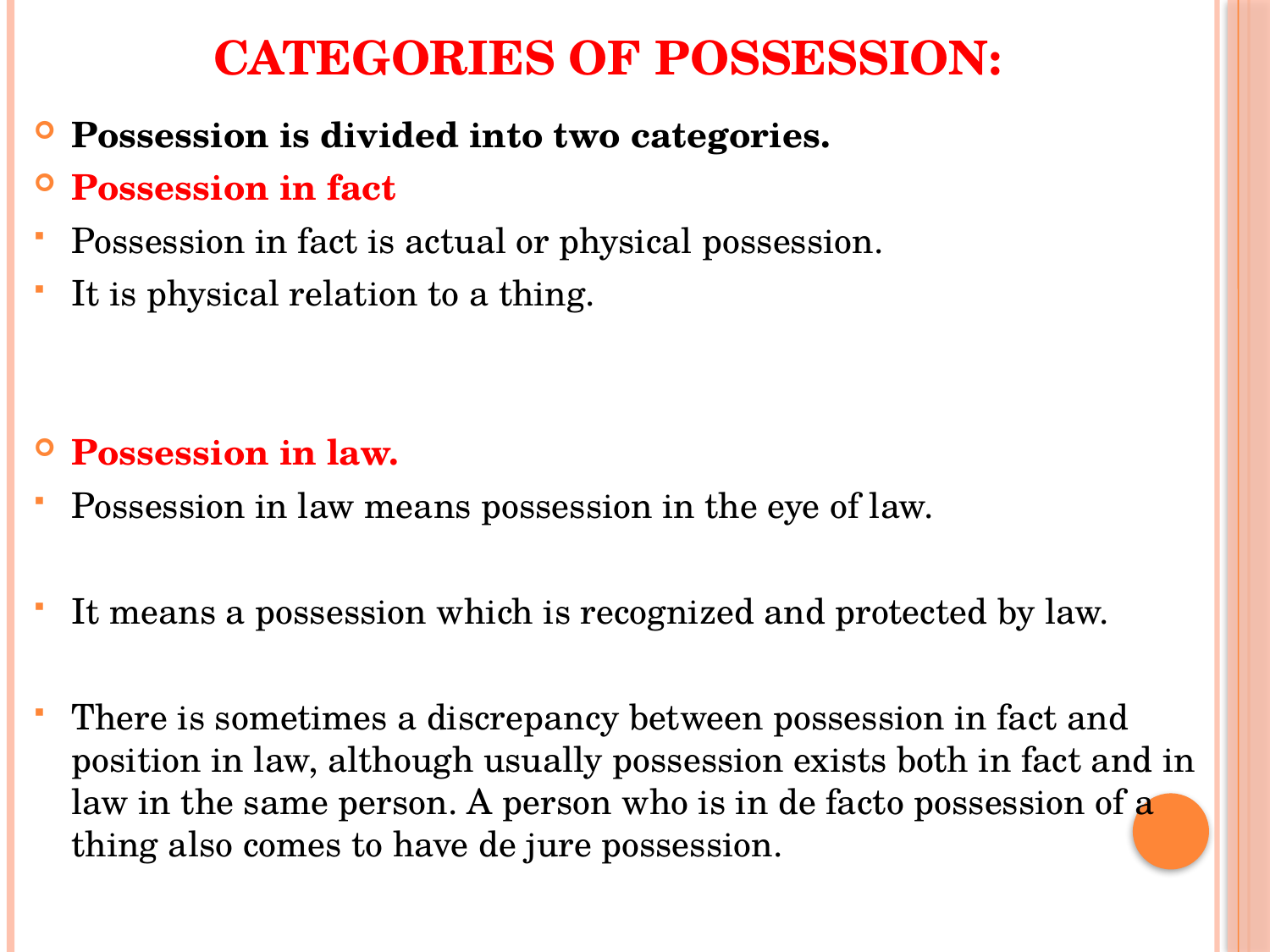

# Categories of Possession:
Possession is divided into two categories.
Possession in fact
Possession in fact is actual or physical possession.
It is physical relation to a thing.

Possession in law.
Possession in law means possession in the eye of law.

It means a possession which is recognized and protected by law.

There is sometimes a discrepancy between possession in fact and position in law, although usually possession exists both in fact and in law in the same person. A person who is in de facto possession of a thing also comes to have de jure possession.